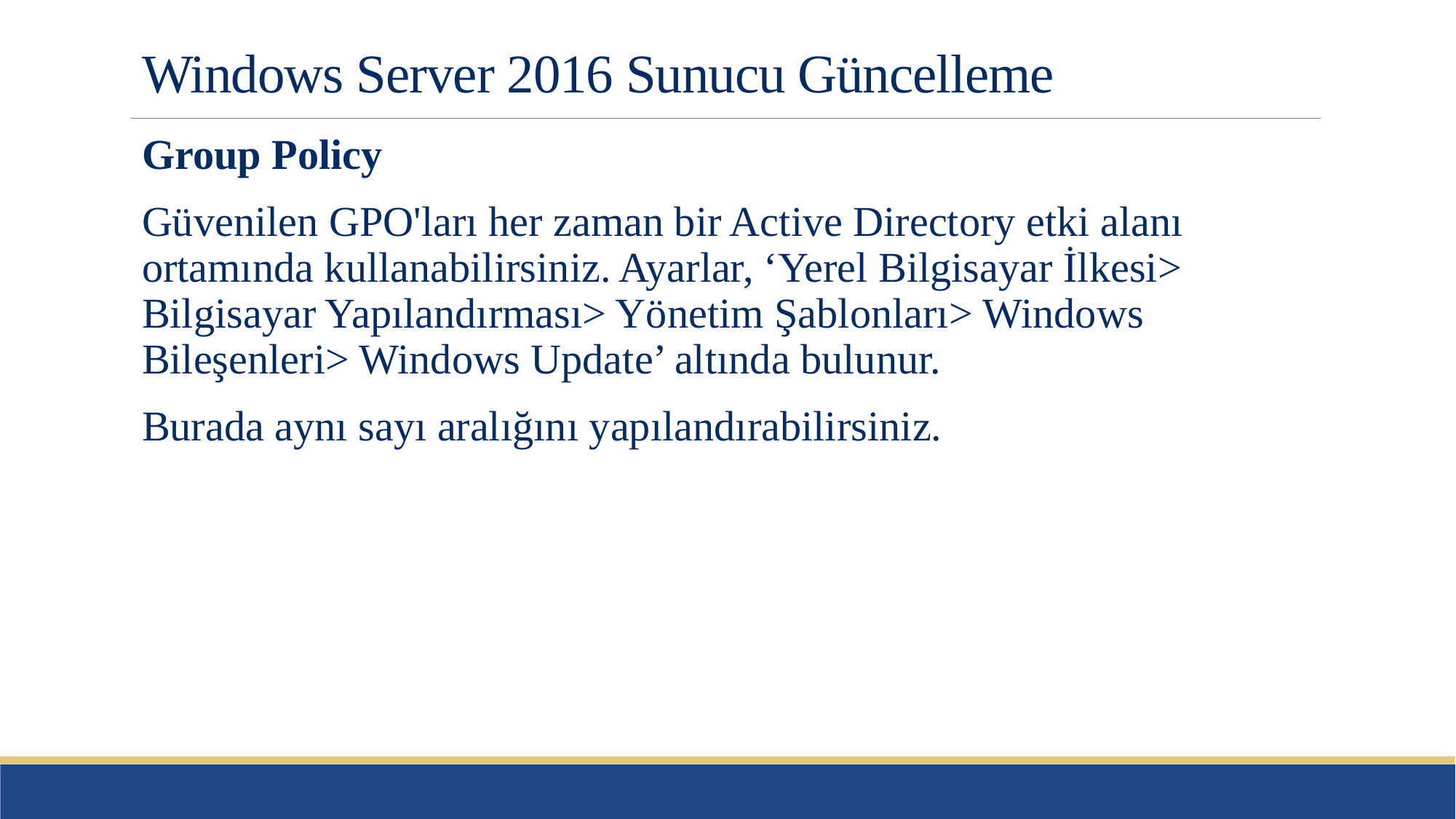

# Windows Server 2016 Sunucu Güncelleme
Group Policy
Güvenilen GPO'ları her zaman bir Active Directory etki alanı ortamında kullanabilirsiniz. Ayarlar, ‘Yerel Bilgisayar İlkesi> Bilgisayar Yapılandırması> Yönetim Şablonları> Windows Bileşenleri> Windows Update’ altında bulunur.
Burada aynı sayı aralığını yapılandırabilirsiniz.